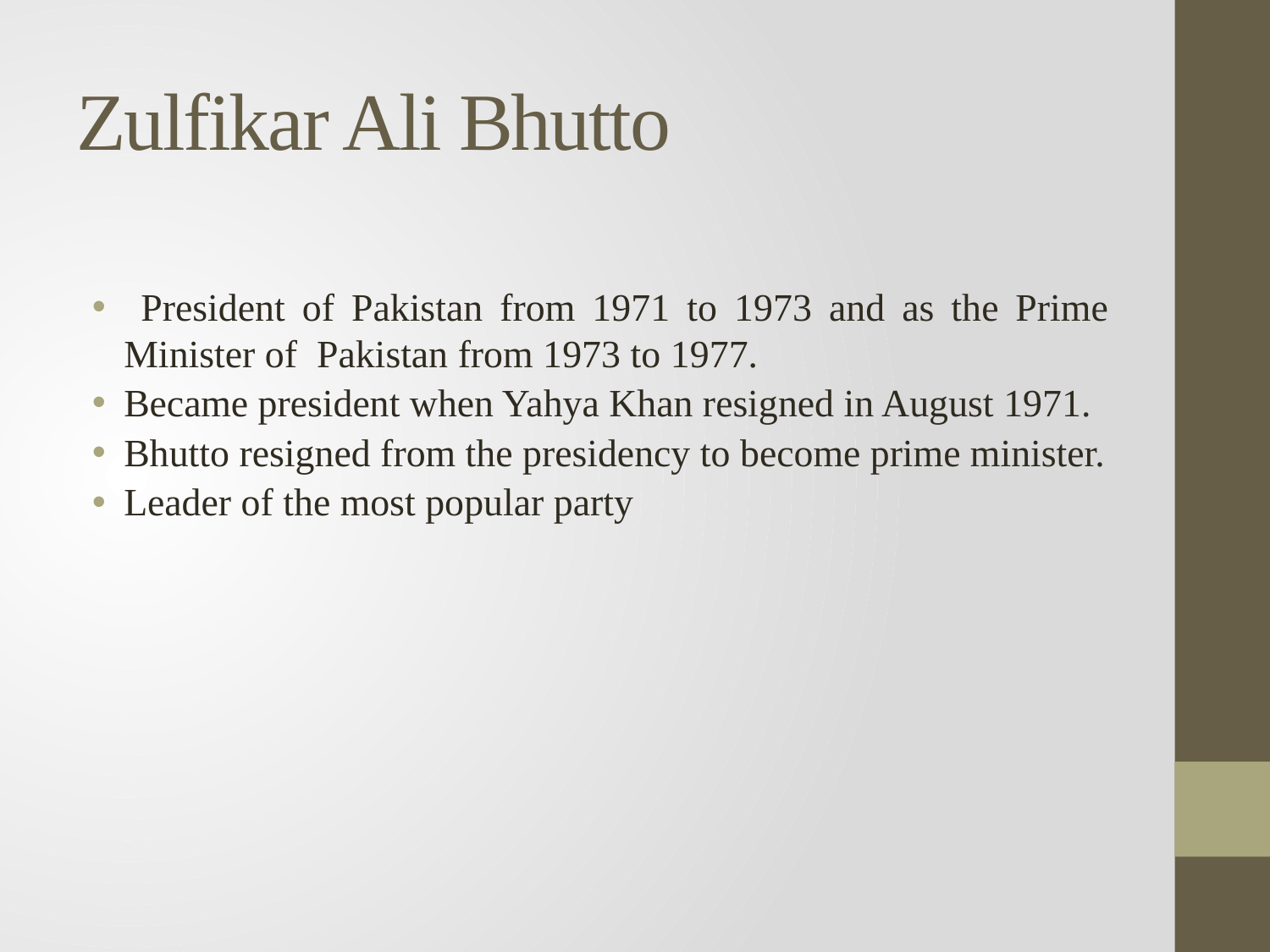

# Zulfikar Ali Bhutto

 President of Pakistan from 1971 to 1973 and as the Prime Minister of  Pakistan from 1973 to 1977.
Became president when Yahya Khan resigned in August 1971.
Bhutto resigned from the presidency to become prime minister.
Leader of the most popular party